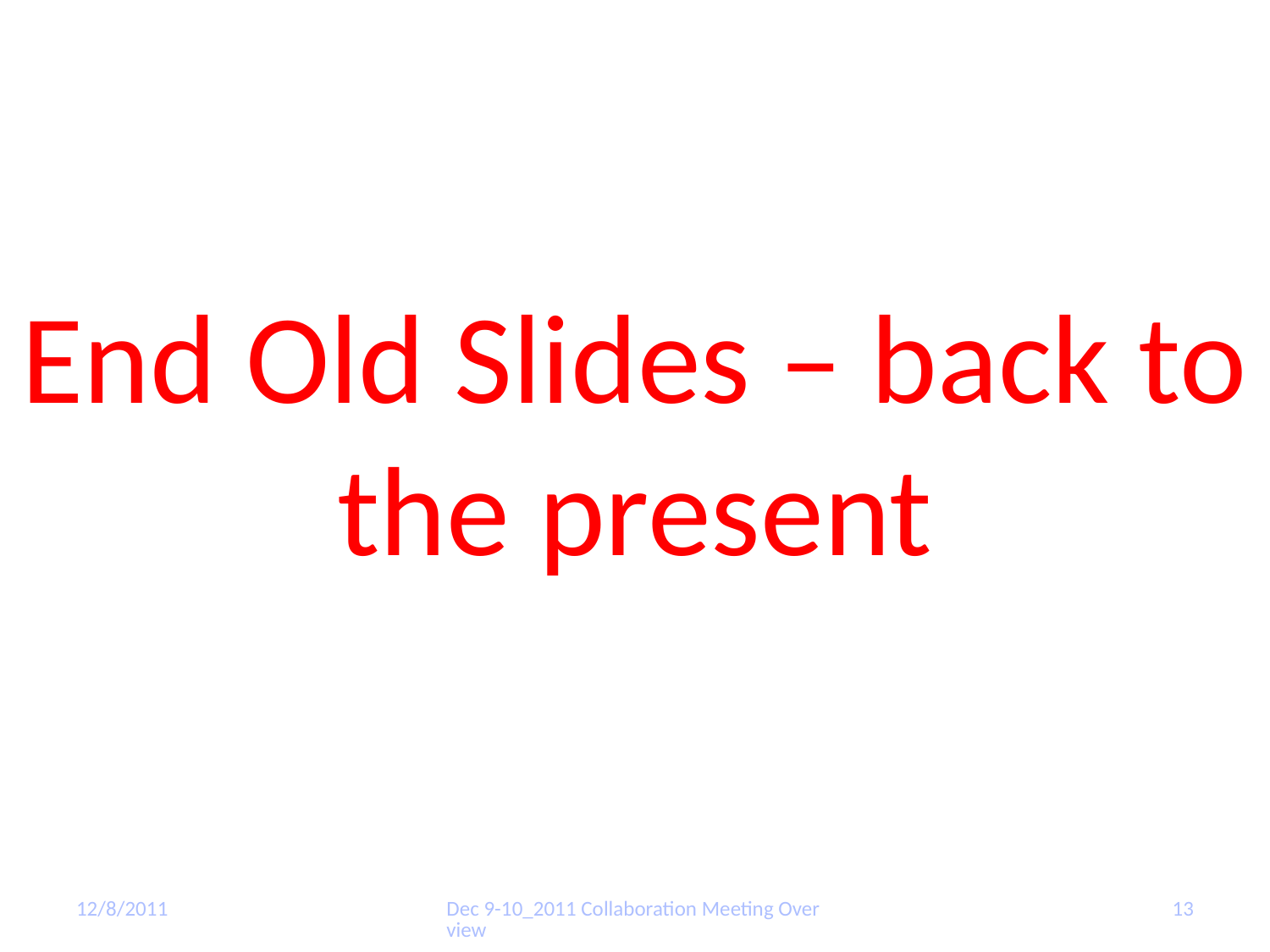

# End Old Slides – back to the present
12/8/2011
Dec 9-10_2011 Collaboration Meeting Overview
13